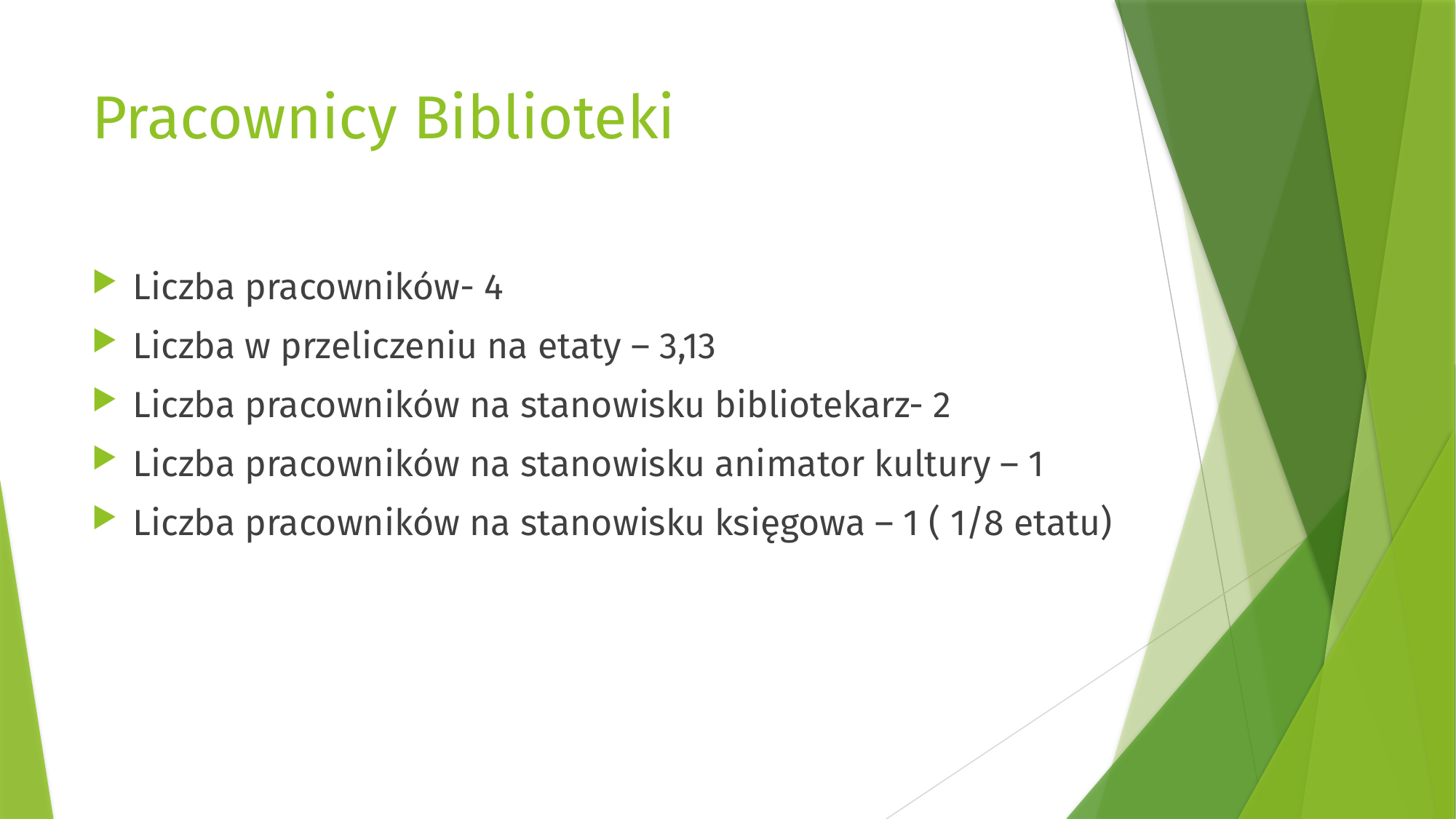

# Pracownicy Biblioteki
Liczba pracowników- 4
Liczba w przeliczeniu na etaty – 3,13
Liczba pracowników na stanowisku bibliotekarz- 2
Liczba pracowników na stanowisku animator kultury – 1
Liczba pracowników na stanowisku księgowa – 1 ( 1/8 etatu)